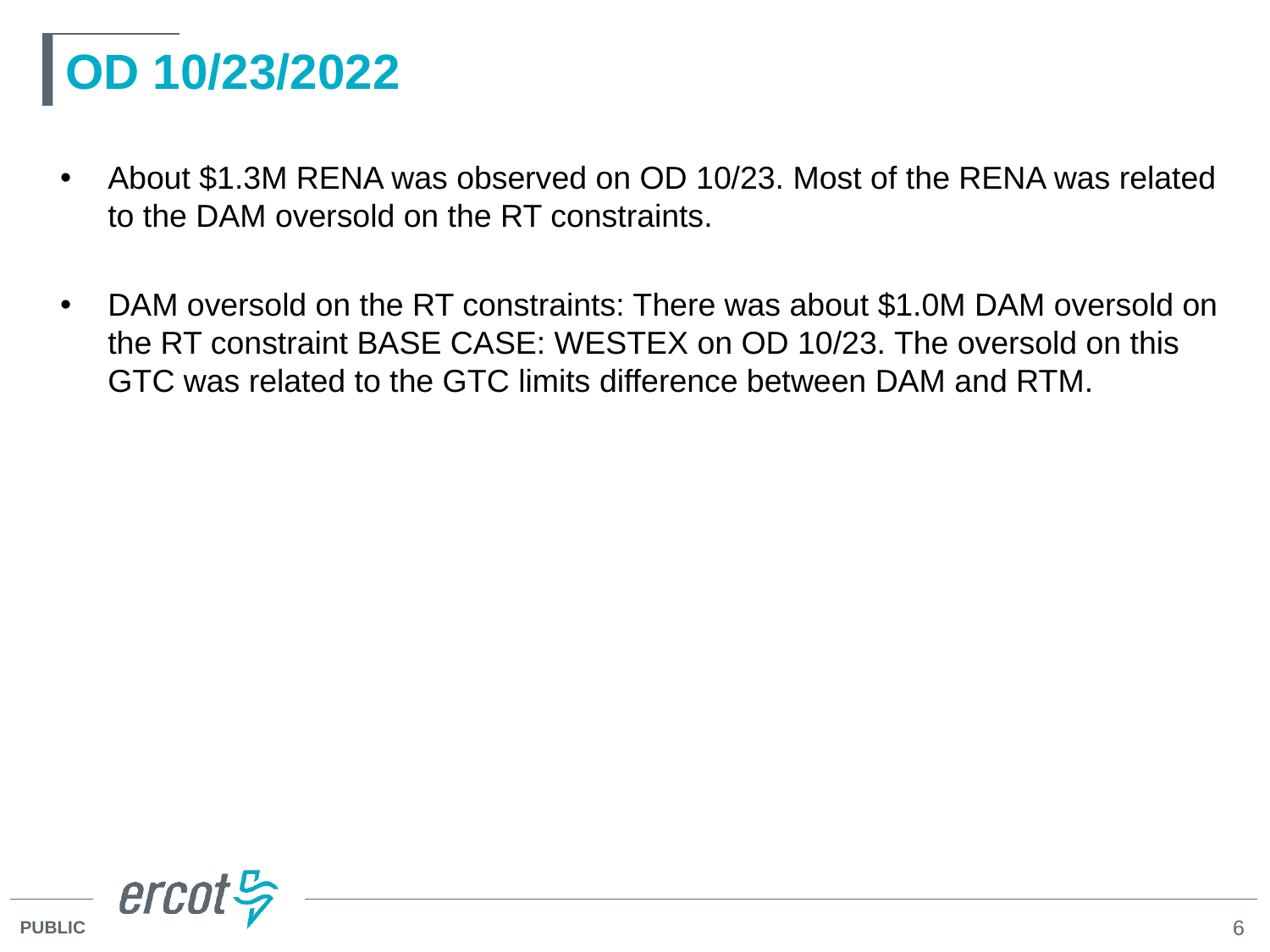

# OD 10/23/2022
About $1.3M RENA was observed on OD 10/23. Most of the RENA was related to the DAM oversold on the RT constraints.

DAM oversold on the RT constraints: There was about $1.0M DAM oversold on the RT constraint BASE CASE: WESTEX on OD 10/23. The oversold on this GTC was related to the GTC limits difference between DAM and RTM.